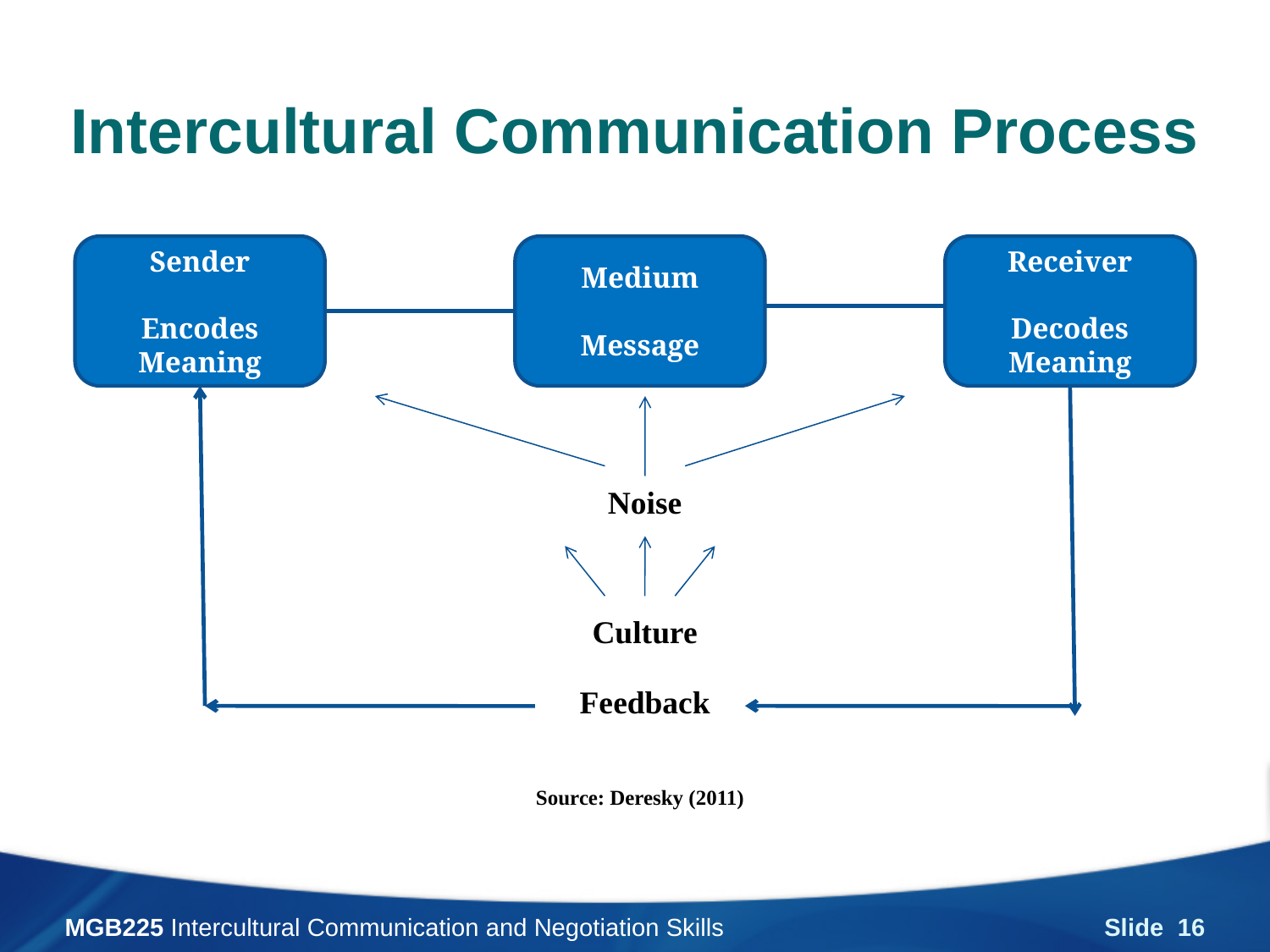

# Intercultural Communication Process
Sender

Encodes Meaning
Medium

Message
Receiver

Decodes Meaning
Noise
Culture
Feedback
Source: Deresky (2011)